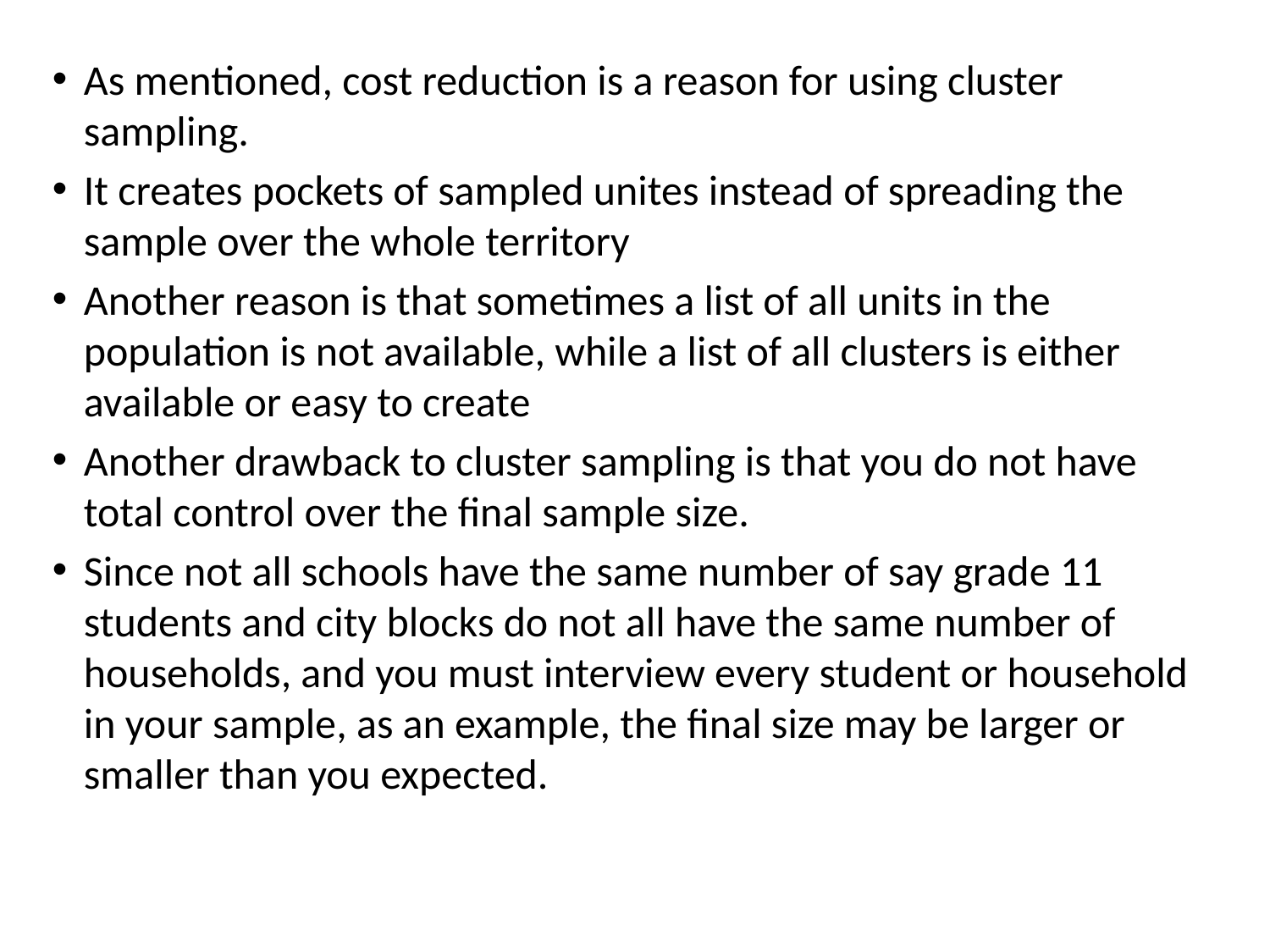

As mentioned, cost reduction is a reason for using cluster sampling.
It creates pockets of sampled unites instead of spreading the sample over the whole territory
Another reason is that sometimes a list of all units in the population is not available, while a list of all clusters is either available or easy to create
Another drawback to cluster sampling is that you do not have total control over the final sample size.
Since not all schools have the same number of say grade 11 students and city blocks do not all have the same number of households, and you must interview every student or household in your sample, as an example, the final size may be larger or smaller than you expected.